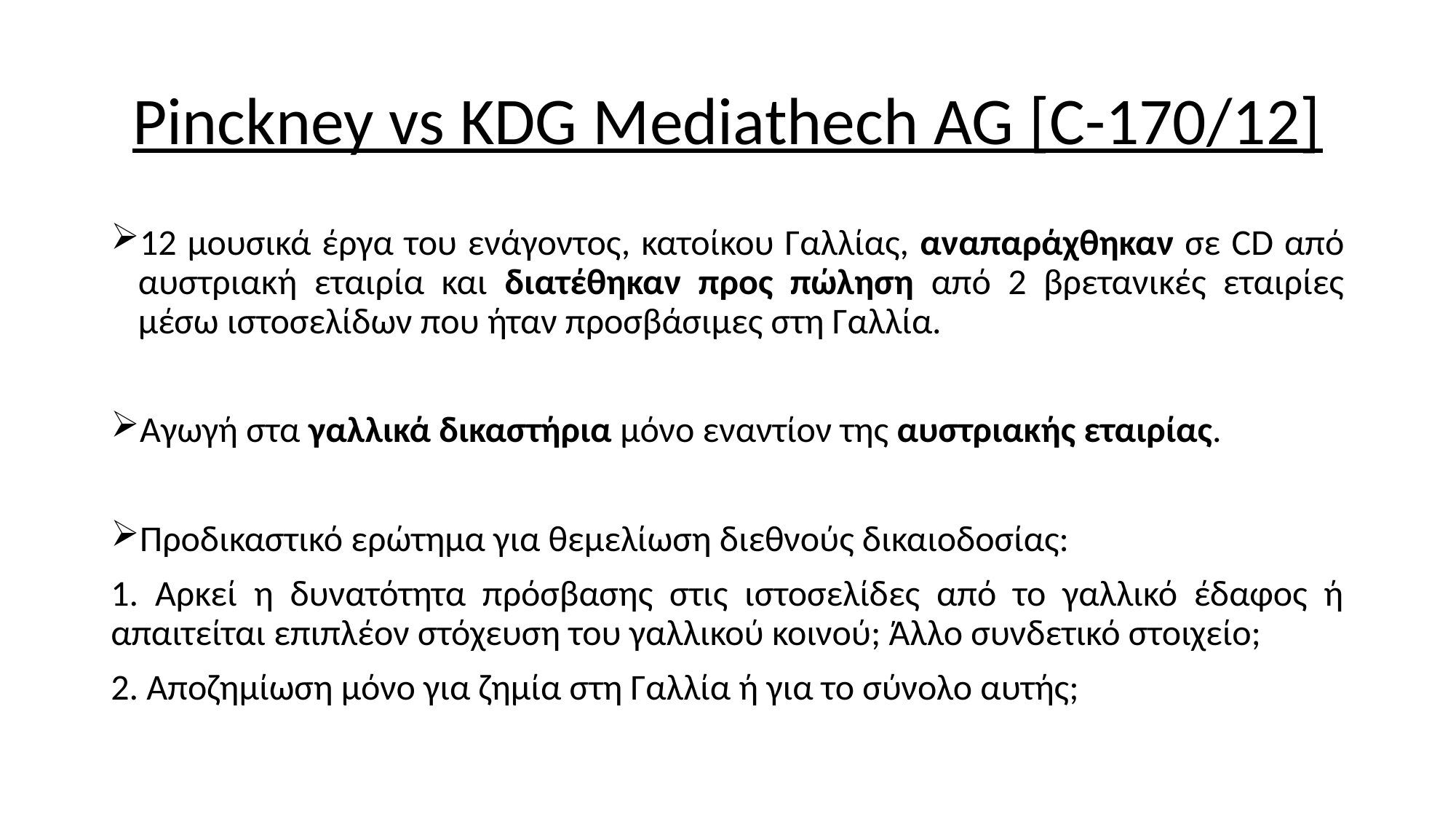

# Pinckney vs KDG Mediathech AG [C-170/12]
12 μουσικά έργα του ενάγοντος, κατοίκου Γαλλίας, αναπαράχθηκαν σε CD από αυστριακή εταιρία και διατέθηκαν προς πώληση από 2 βρετανικές εταιρίες μέσω ιστοσελίδων που ήταν προσβάσιμες στη Γαλλία.

Αγωγή στα γαλλικά δικαστήρια μόνο εναντίον της αυστριακής εταιρίας.

Προδικαστικό ερώτημα για θεμελίωση διεθνούς δικαιοδοσίας:
1. Αρκεί η δυνατότητα πρόσβασης στις ιστοσελίδες από το γαλλικό έδαφος ή απαιτείται επιπλέον στόχευση του γαλλικού κοινού; Άλλο συνδετικό στοιχείο;
2. Αποζημίωση μόνο για ζημία στη Γαλλία ή για το σύνολο αυτής;